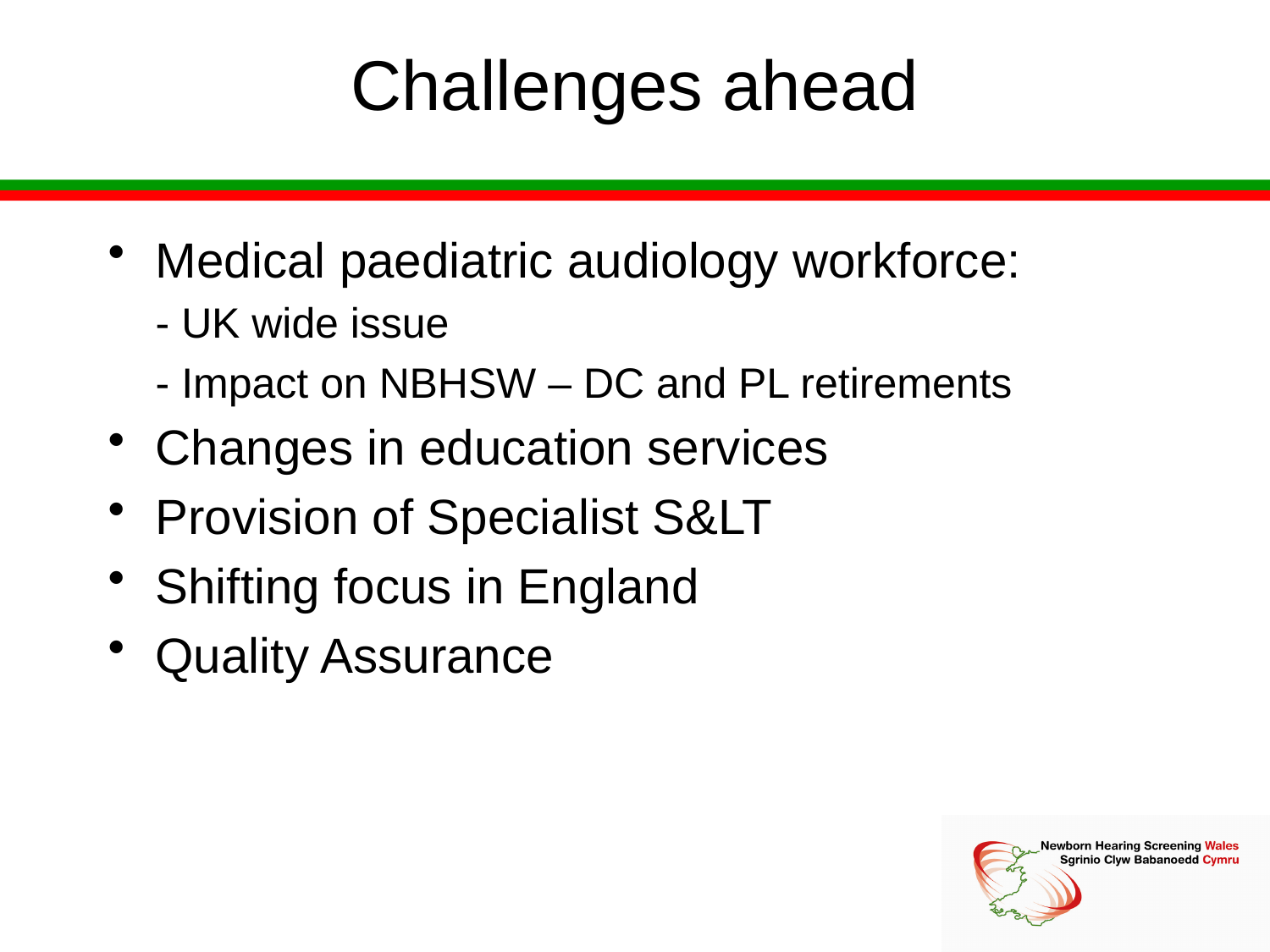

# Challenges ahead
Medical paediatric audiology workforce:
    - UK wide issue
    - Impact on NBHSW – DC and PL retirements
Changes in education services
Provision of Specialist S&LT
Shifting focus in England
Quality Assurance